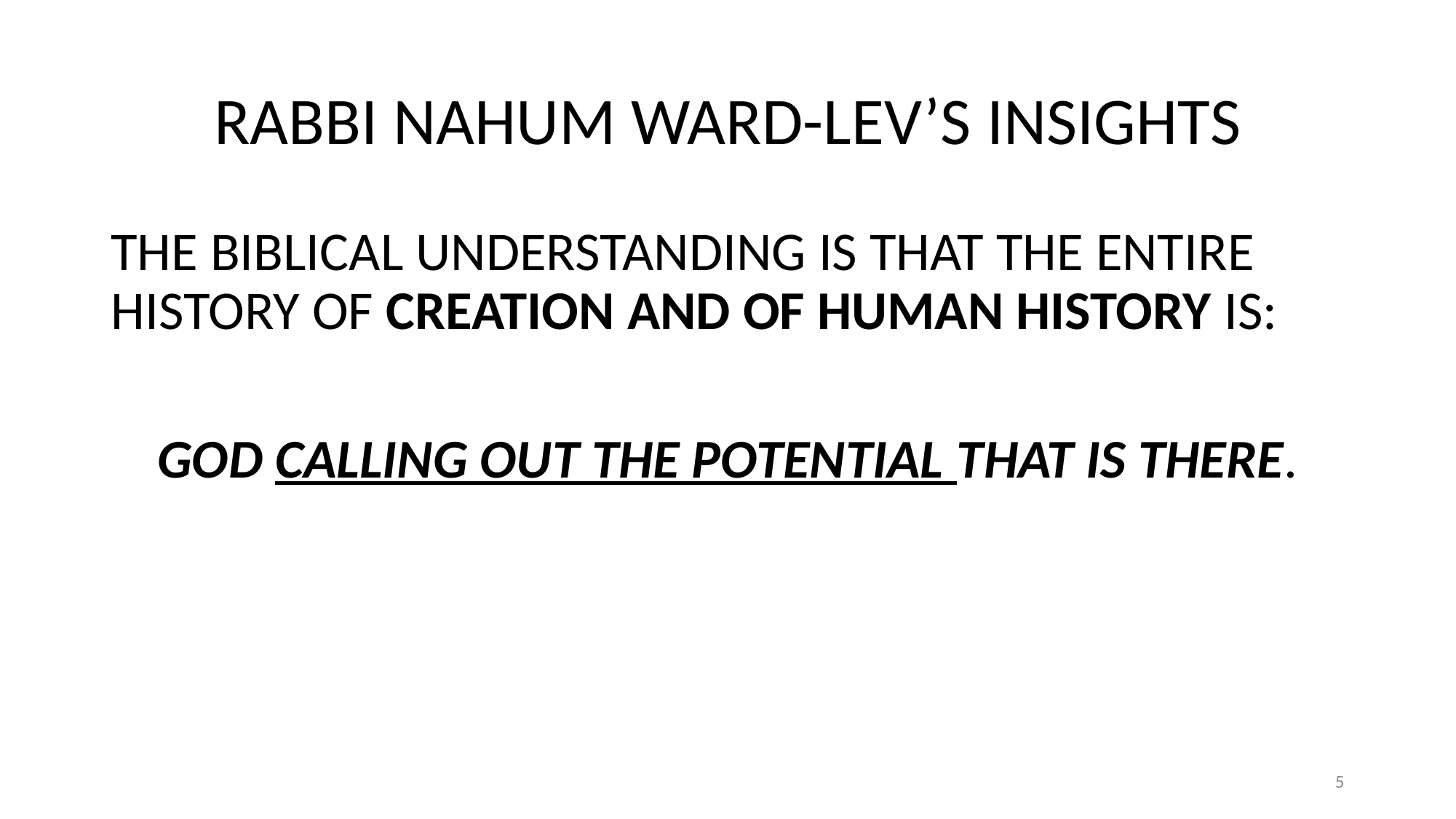

# RABBI NAHUM WARD-LEV’S INSIGHTS
THE BIBLICAL UNDERSTANDING IS THAT THE ENTIRE HISTORY OF CREATION AND OF HUMAN HISTORY IS:

GOD CALLING OUT THE POTENTIAL THAT IS THERE.
5